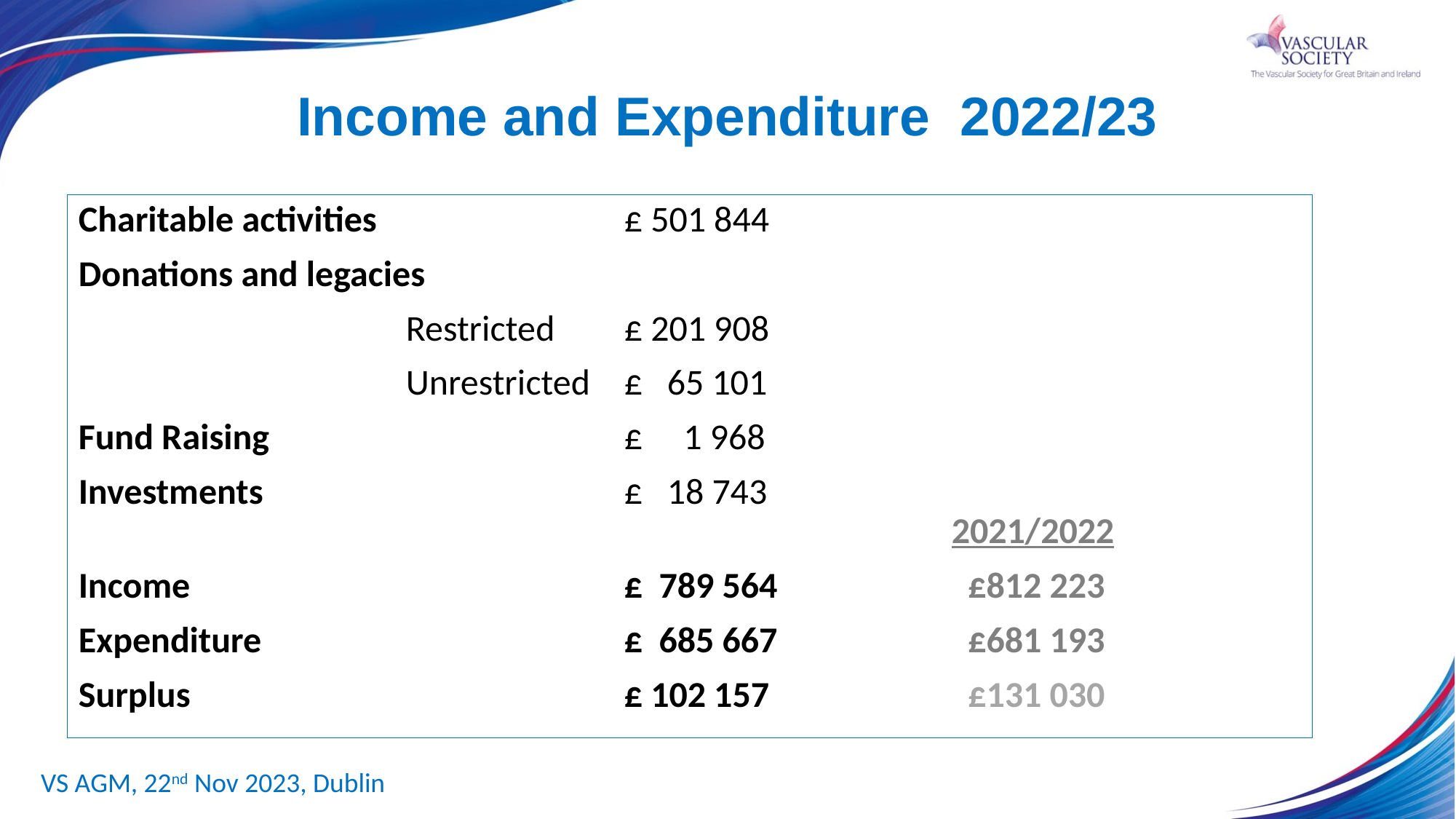

# Income and Expenditure  2022/23
Charitable activities			£ 501 844
Donations and legacies
			Restricted	£ 201 908
			Unrestricted	£   65 101
Fund Raising				£     1 968
Investments				£   18 743													2021/2022
Income				£  789 564 		  £812 223
Expenditure				£  685 667	 	  £681 193
Surplus				£ 102 157		  £131 030